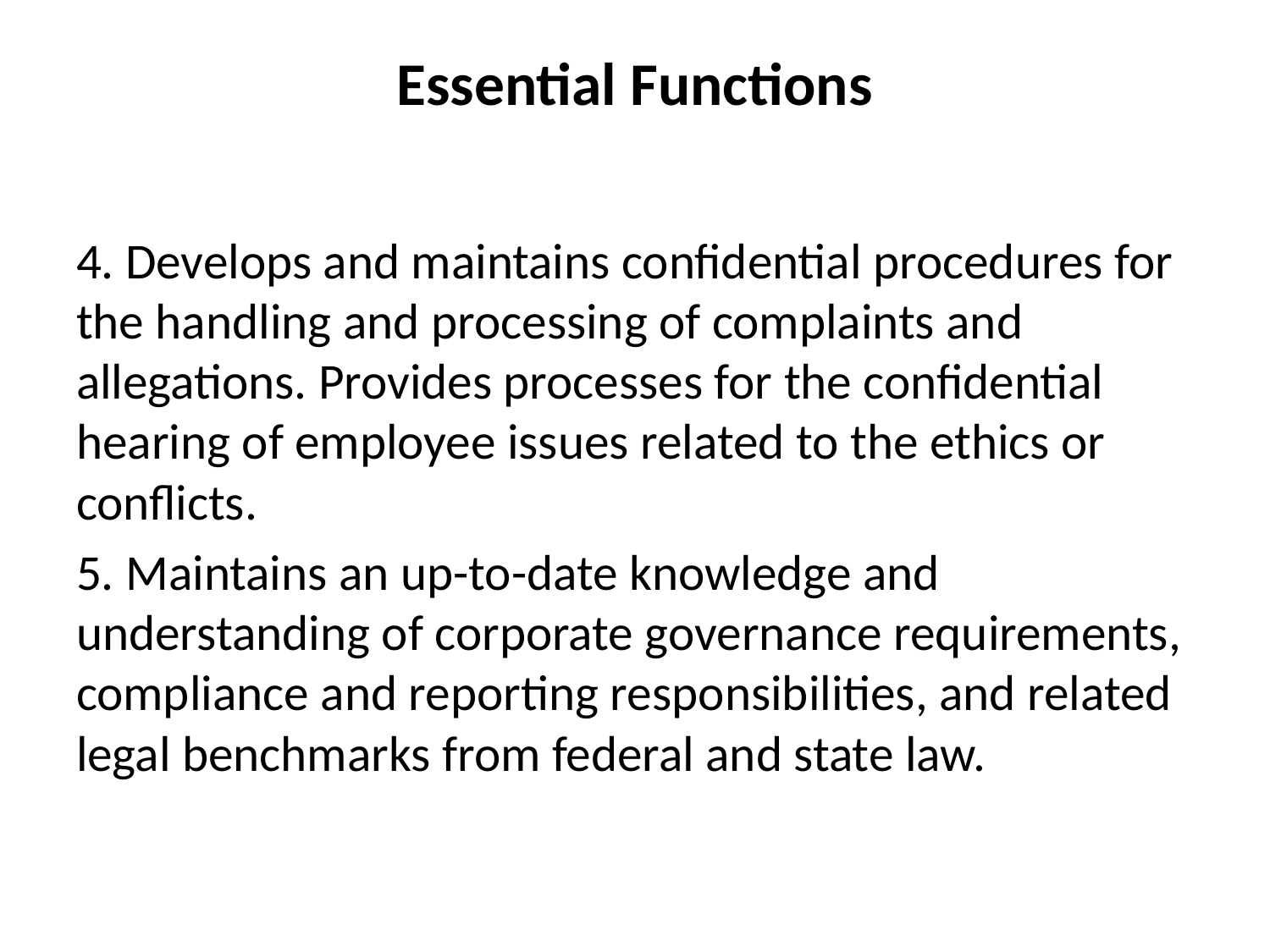

# Essential Functions
4. Develops and maintains confidential procedures for the handling and processing of complaints and allegations. Provides processes for the confidential hearing of employee issues related to the ethics or conflicts.
5. Maintains an up-to-date knowledge and understanding of corporate governance requirements, compliance and reporting responsibilities, and related legal benchmarks from federal and state law.